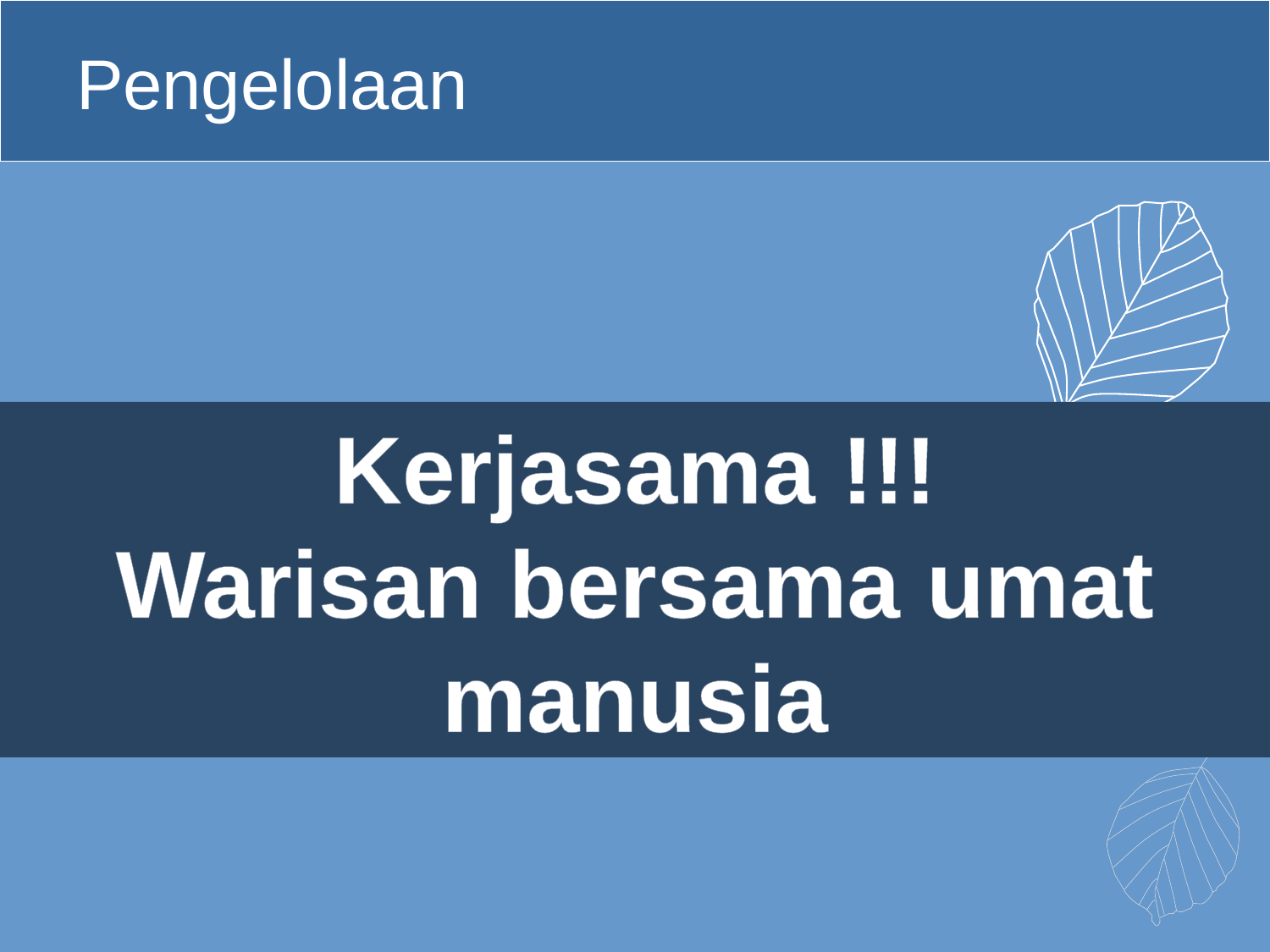

# Pengelolaan

Kerjasama !!!
Warisan bersama umat manusia